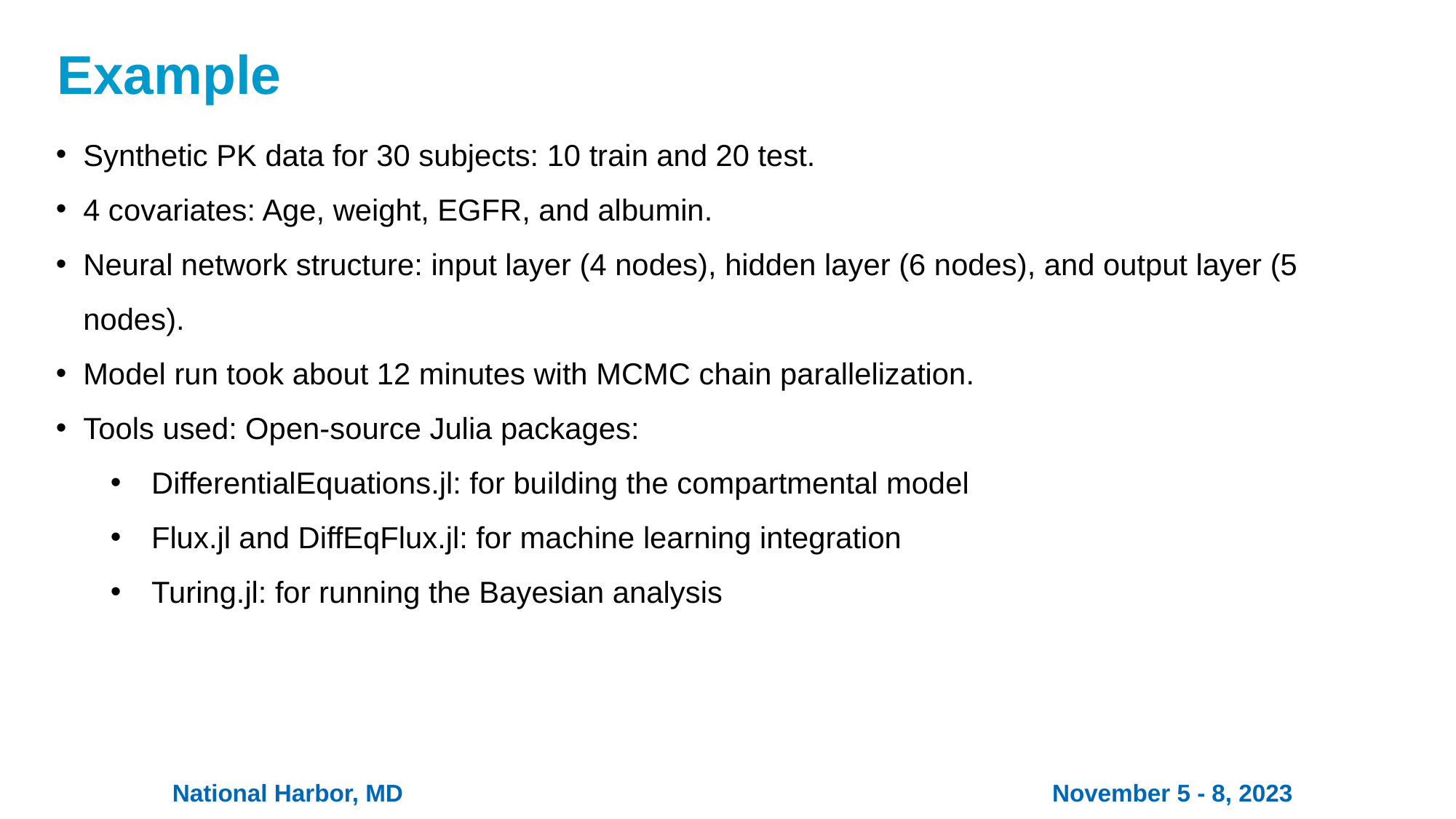

Example
Synthetic PK data for 30 subjects: 10 train and 20 test.
4 covariates: Age, weight, EGFR, and albumin.
Neural network structure: input layer (4 nodes), hidden layer (6 nodes), and output layer (5 nodes).
Model run took about 12 minutes with MCMC chain parallelization.
Tools used: Open-source Julia packages:
DifferentialEquations.jl: for building the compartmental model
Flux.jl and DiffEqFlux.jl: for machine learning integration
Turing.jl: for running the Bayesian analysis

National Harbor, MD                                      				 November 5 - 8, 2023